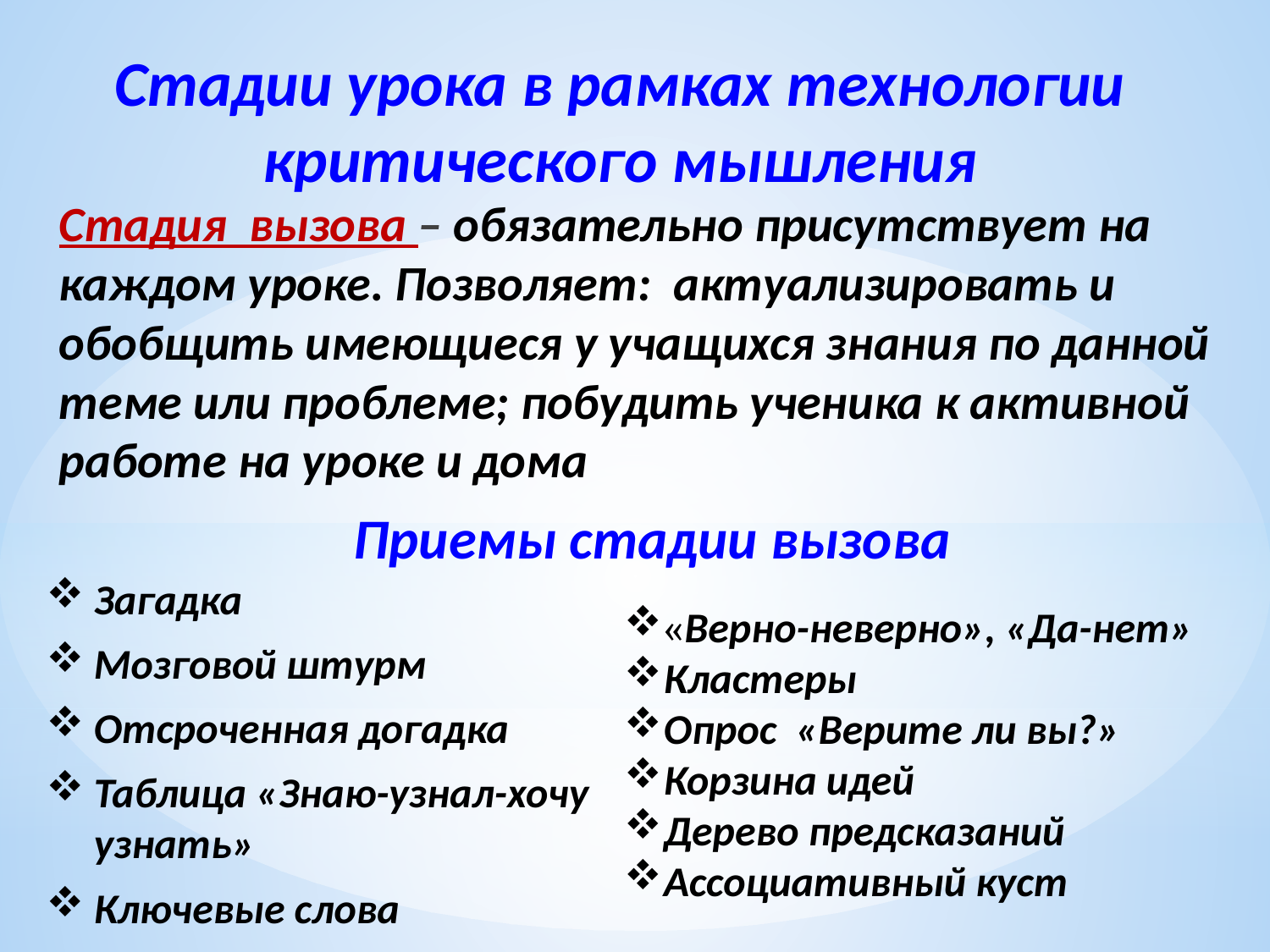

# Стадии урока в рамках технологии критического мышления
Стадия  вызова – обязательно присутствует на каждом уроке. Позволяет:  актуализировать и обобщить имеющиеся у учащихся знания по данной теме или проблеме; побудить ученика к активной работе на уроке и дома

Приемы стадии вызова
Загадка
Мозговой штурм
Отсроченная догадка
Таблица «Знаю-узнал-хочу узнать»
Ключевые слова
«Верно-неверно», «Да-нет»
Кластеры
Опрос  «Верите ли вы?»
Корзина идей
Дерево предсказаний
Ассоциативный куст